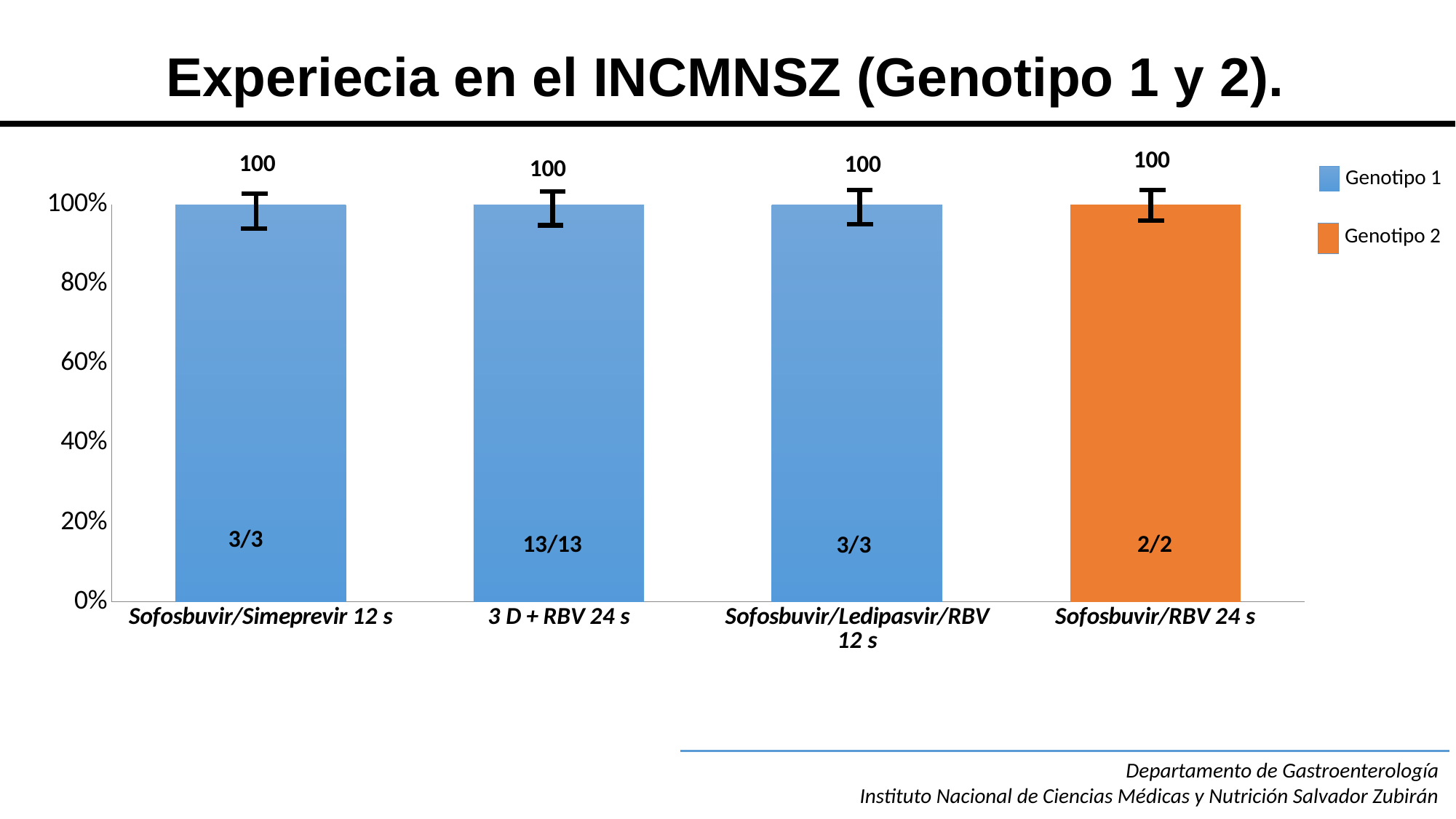

# Experiecia en el INCMNSZ (Genotipo 1 y 2).

100
100
100
100
Genotipo 1

### Chart

| Category | Columna1 |
|---|---|
| Sofosbuvir/Simeprevir 12 s | 1.0 |
| 3 D + RBV 24 s | 1.0 |
| Sofosbuvir/Ledipasvir/RBV 12 s | 1.0 |
| Sofosbuvir/RBV 24 s | 1.0 |
Genotipo 2

3/3
2/2
13/13
3/3
Departamento de Gastroenterología
Instituto Nacional de Ciencias Médicas y Nutrición Salvador Zubirán